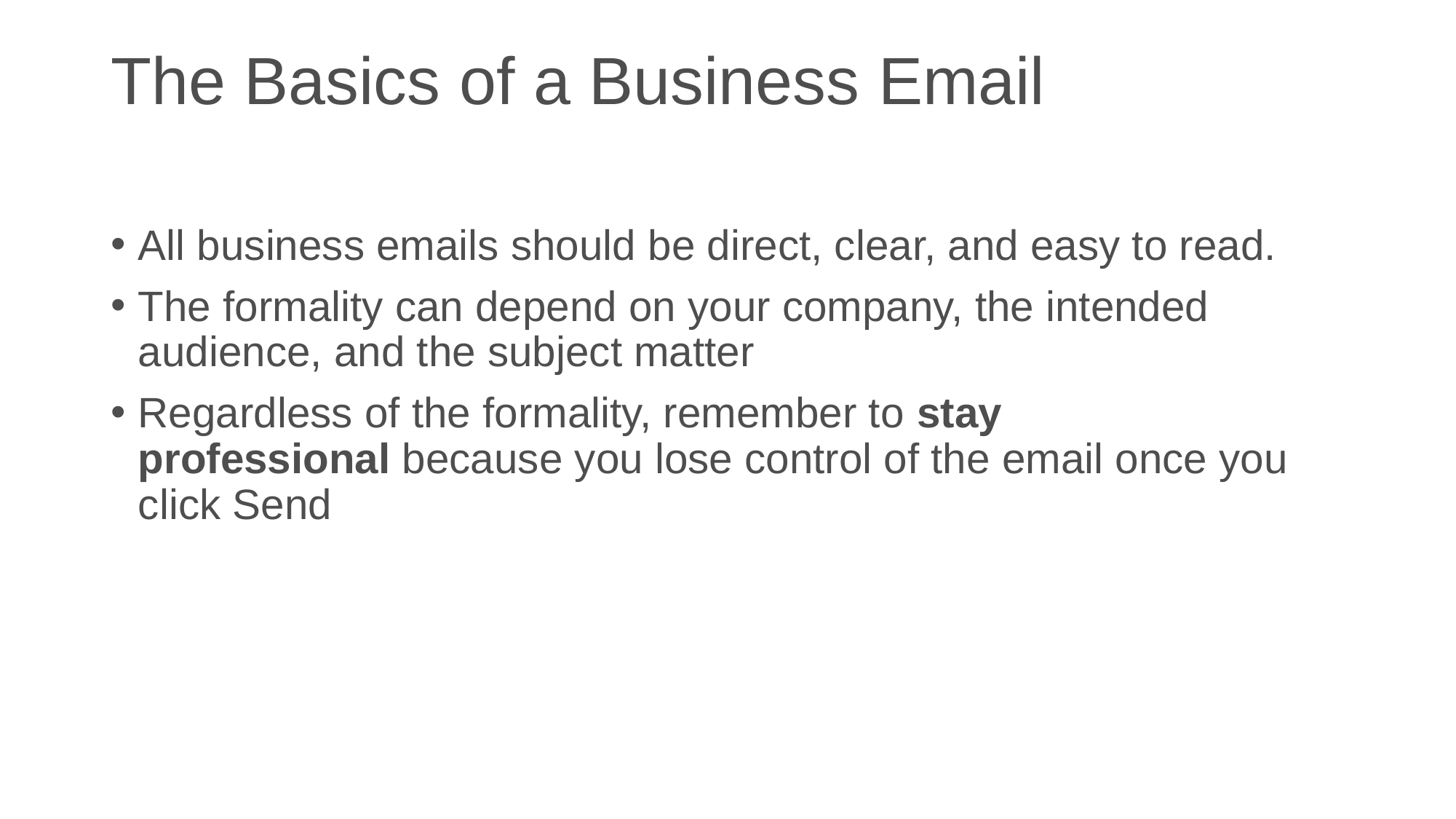

# The Basics of a Business Email
All business emails should be direct, clear, and easy to read.
The formality can depend on your company, the intended audience, and the subject matter
Regardless of the formality, remember to stay professional because you lose control of the email once you click Send